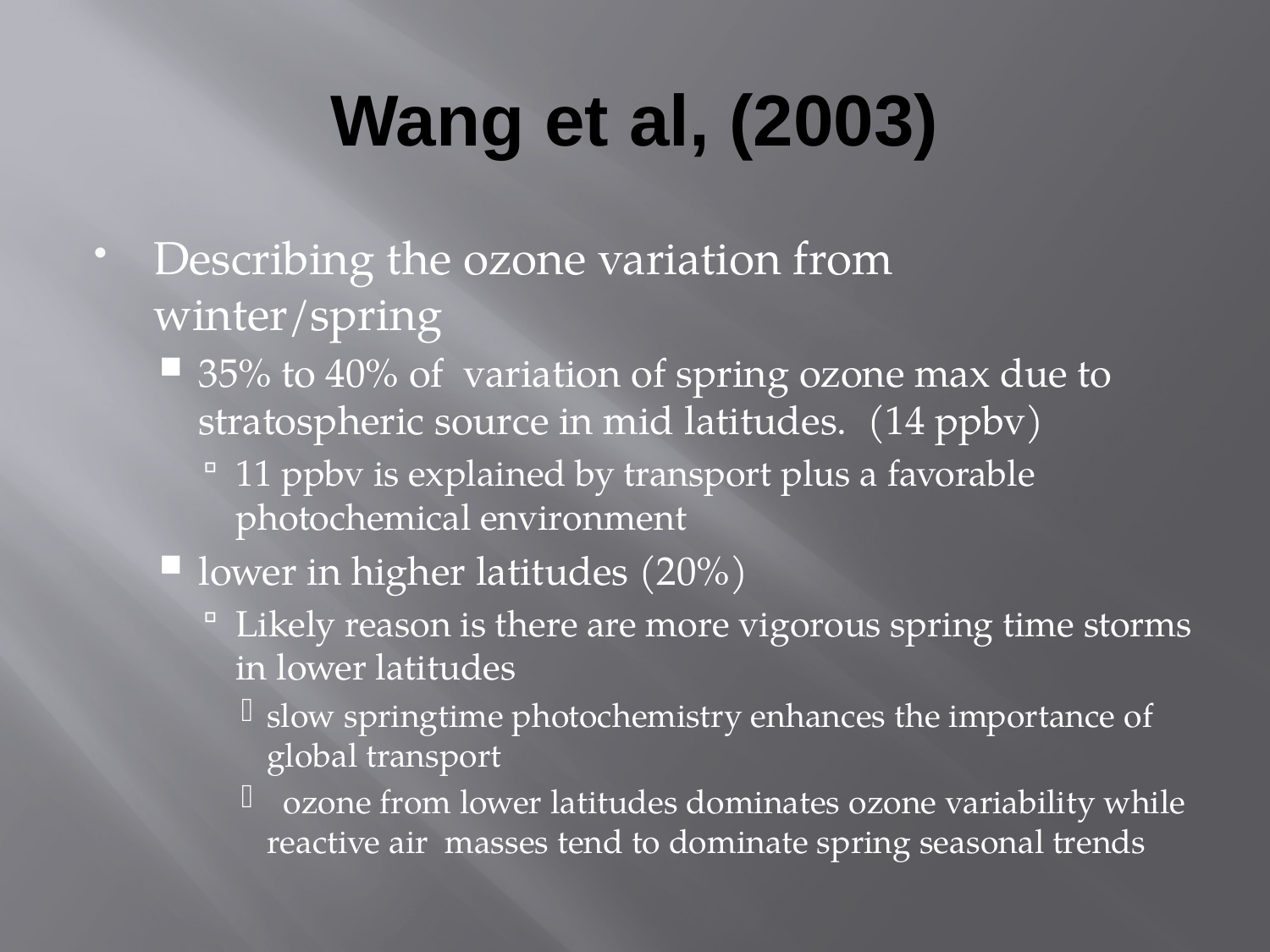

# Wang et al, (2003)
Describing the ozone variation from winter/spring
35% to 40% of  variation of spring ozone max due to stratospheric source in mid latitudes.  (14 ppbv)
11 ppbv is explained by transport plus a favorable photochemical environment
lower in higher latitudes (20%)
Likely reason is there are more vigorous spring time storms in lower latitudes
slow springtime photochemistry enhances the importance of global transport
  ozone from lower latitudes dominates ozone variability while reactive air  masses tend to dominate spring seasonal trends